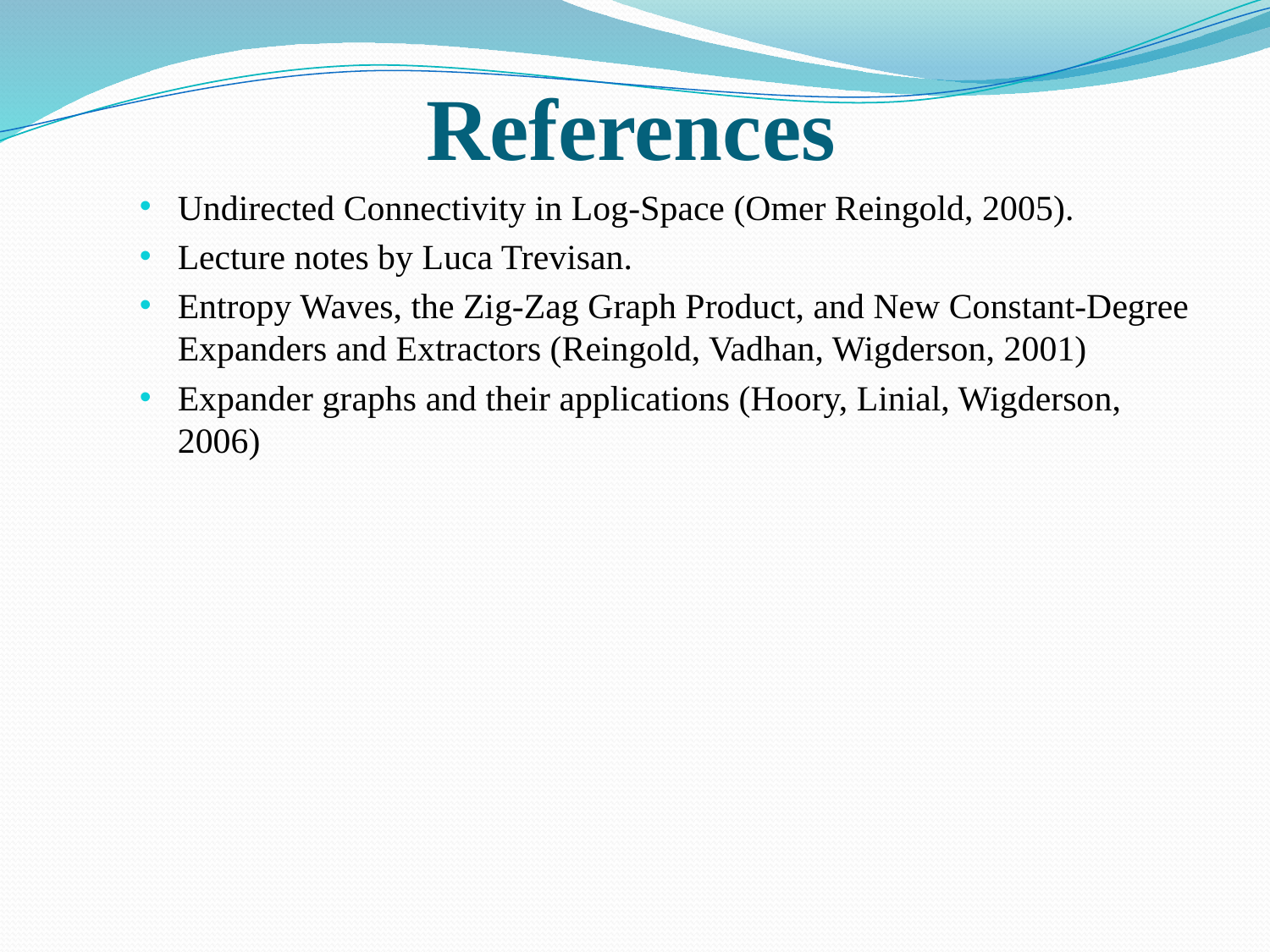

References
Undirected Connectivity in Log-Space (Omer Reingold, 2005).
Lecture notes by Luca Trevisan.
Entropy Waves, the Zig-Zag Graph Product, and New Constant-Degree Expanders and Extractors (Reingold, Vadhan, Wigderson, 2001)
Expander graphs and their applications (Hoory, Linial, Wigderson, 2006)